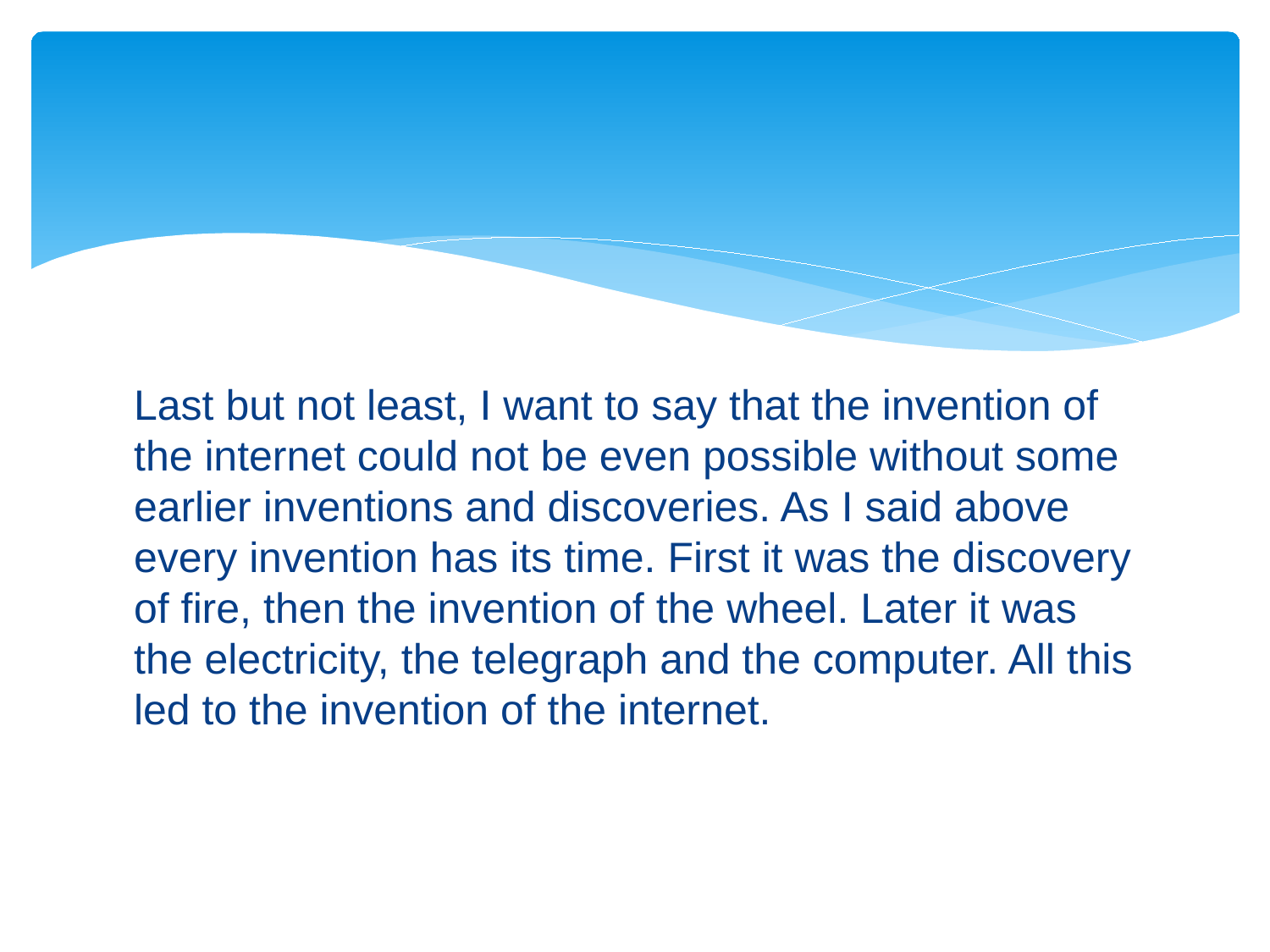

Last but not least, I want to say that the invention of the internet could not be even possible without some earlier inventions and discoveries. As I said above every invention has its time. First it was the discovery of fire, then the invention of the wheel. Later it was the electricity, the telegraph and the computer. All this led to the invention of the internet.